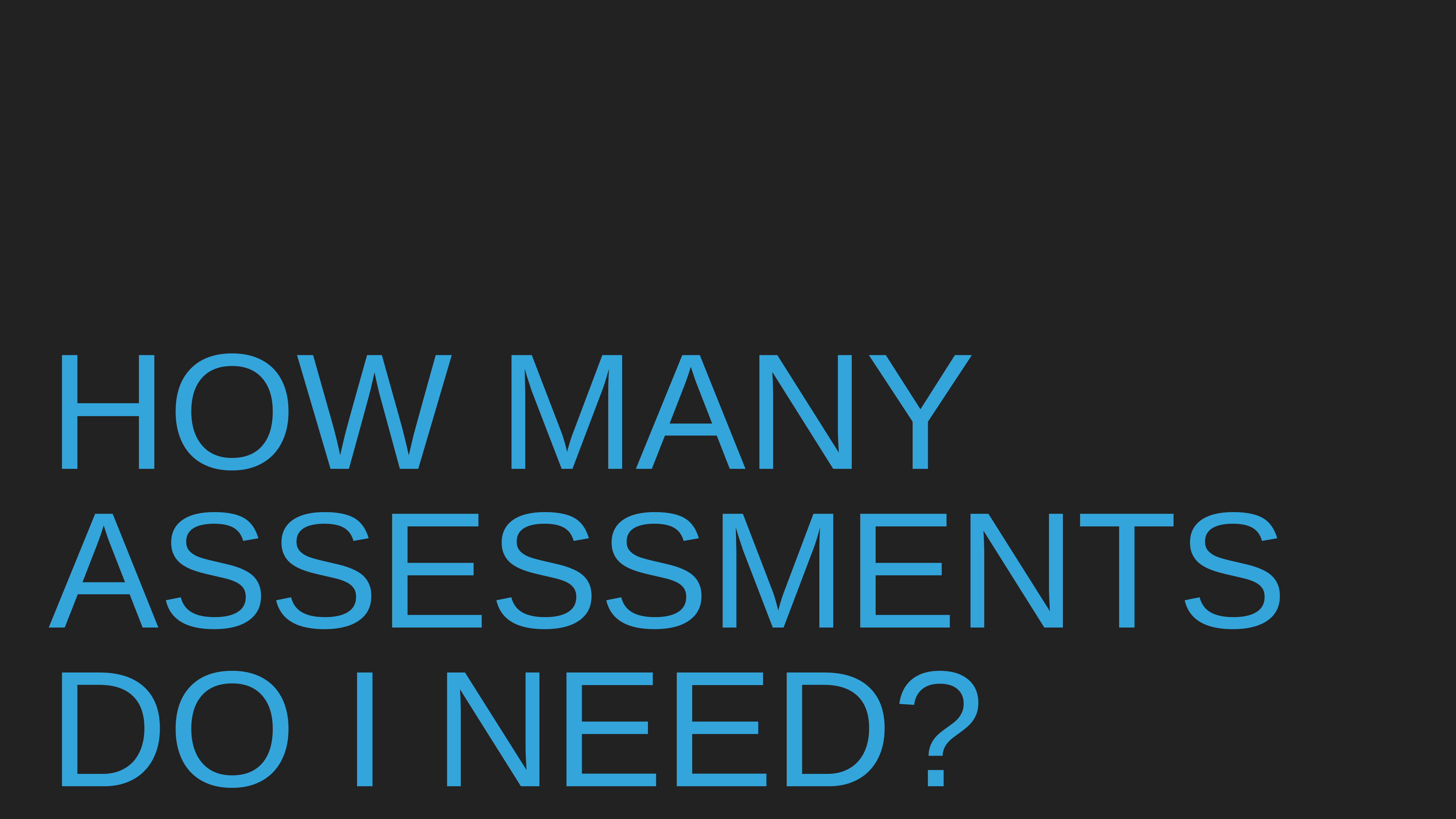

# How many assessments do I need?